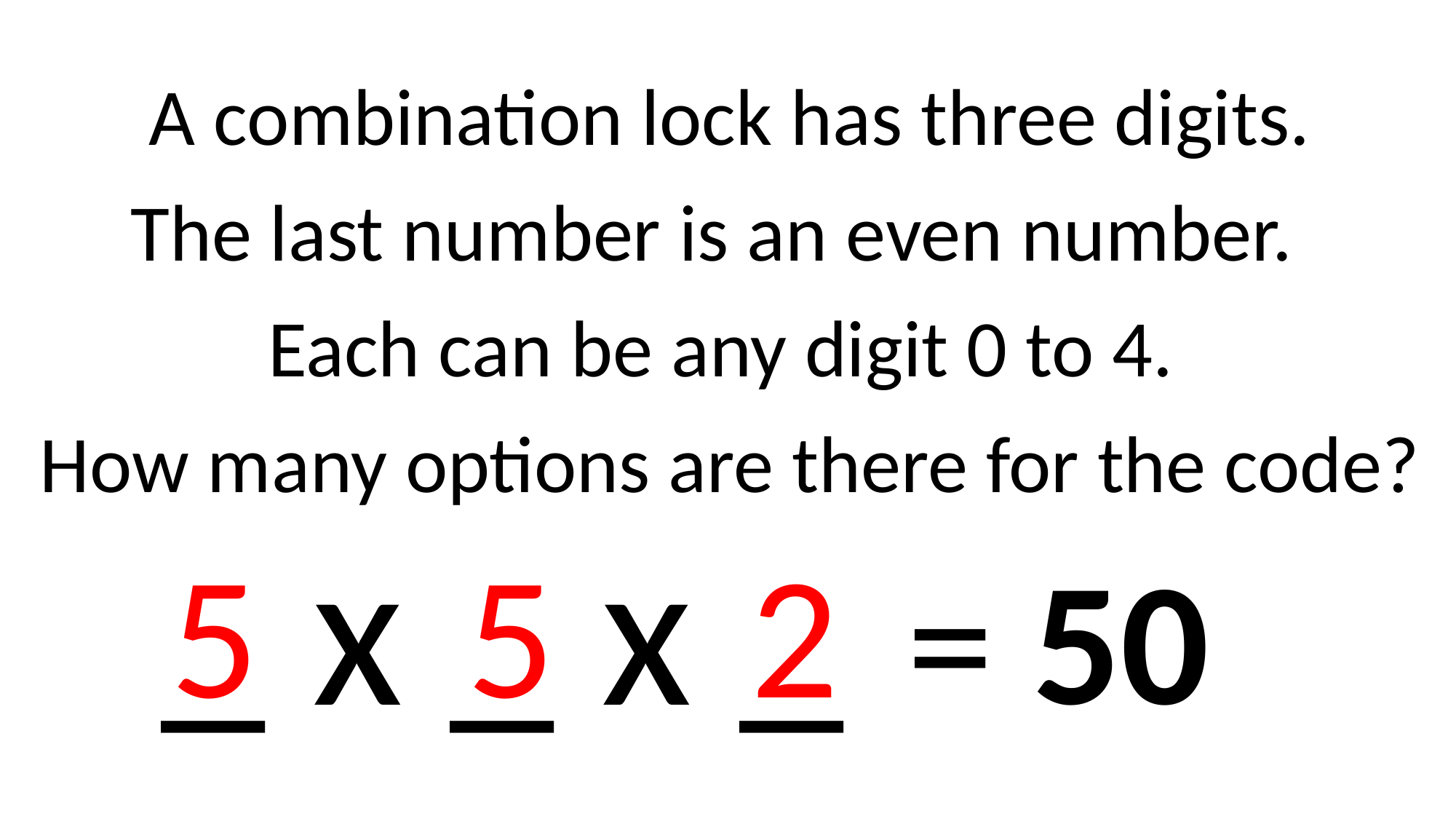

A combination lock has three digits.
The last number is an even number.
Each can be any digit 0 to 4.
How many options are there for the code?
_ x _ x _
5
5
2
= 50